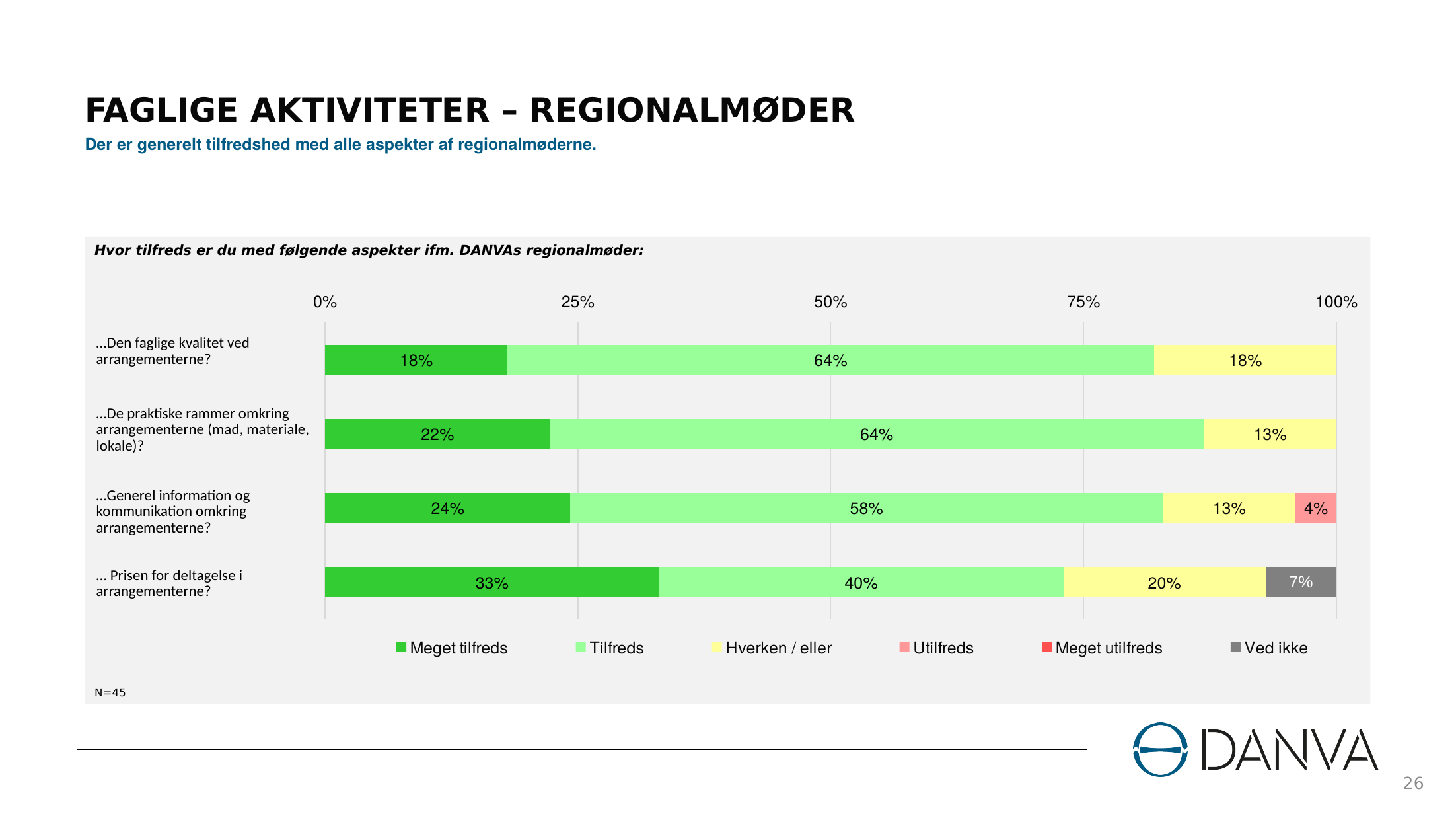

# FAGLIGE AKTIVITETER – REGIONALMØDER
Der er generelt tilfredshed med alle aspekter af regionalmøderne.
Hvor tilfreds er du med følgende aspekter ifm. DANVAs regionalmøder:

### Chart

| Category | Meget tilfreds | Tilfreds | Hverken / eller | Utilfreds | Meget utilfreds | Ved ikke |
|---|---|---|---|---|---|---|
| 1 | 0.18 | 0.64 | 0.18 | 0.0 | 0.0 | 0.0 |
| 2 | 0.22 | 0.64 | 0.13 | 0.0 | 0.0 | 0.0 |
| 3 | 0.24 | 0.58 | 0.13 | 0.04 | 0.0 | 0.0 |
| 4 | 0.33 | 0.4 | 0.2 | 0.0 | 0.0 | 0.07 |
| …Den faglige kvalitet ved arrangementerne? |
| --- |
| …De praktiske rammer omkring arrangementerne (mad, materiale, lokale)? |
| …Generel information og kommunikation omkring arrangementerne? |
| … Prisen for deltagelse i arrangementerne? |
N=45
26